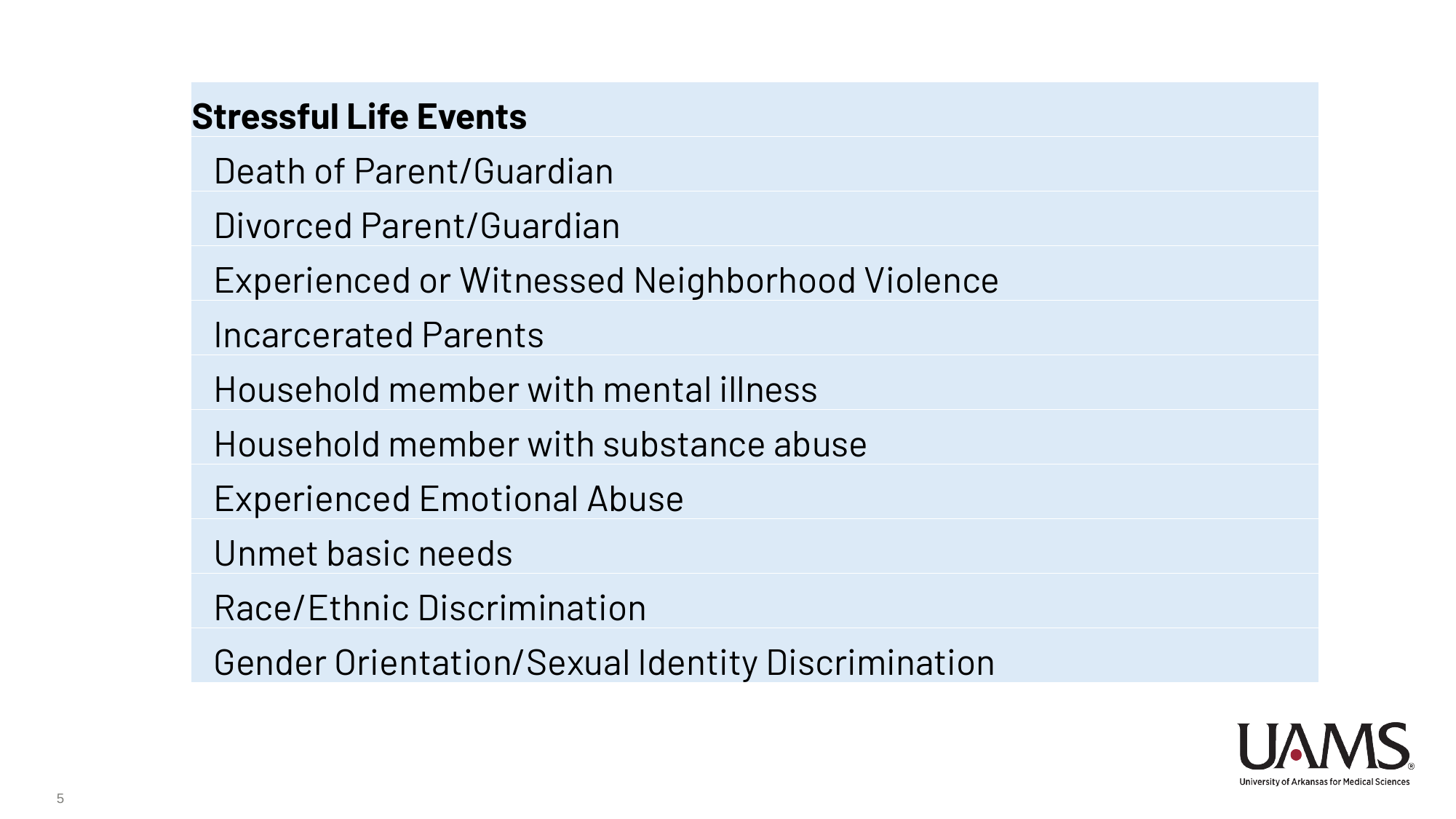

| Stressful Life Events |
| --- |
| Death of Parent/Guardian |
| Divorced Parent/Guardian |
| Experienced or Witnessed Neighborhood Violence |
| Incarcerated Parents |
| Household member with mental illness |
| Household member with substance abuse |
| Experienced Emotional Abuse |
| Unmet basic needs |
| Race/Ethnic Discrimination |
| Gender Orientation/Sexual Identity Discrimination |